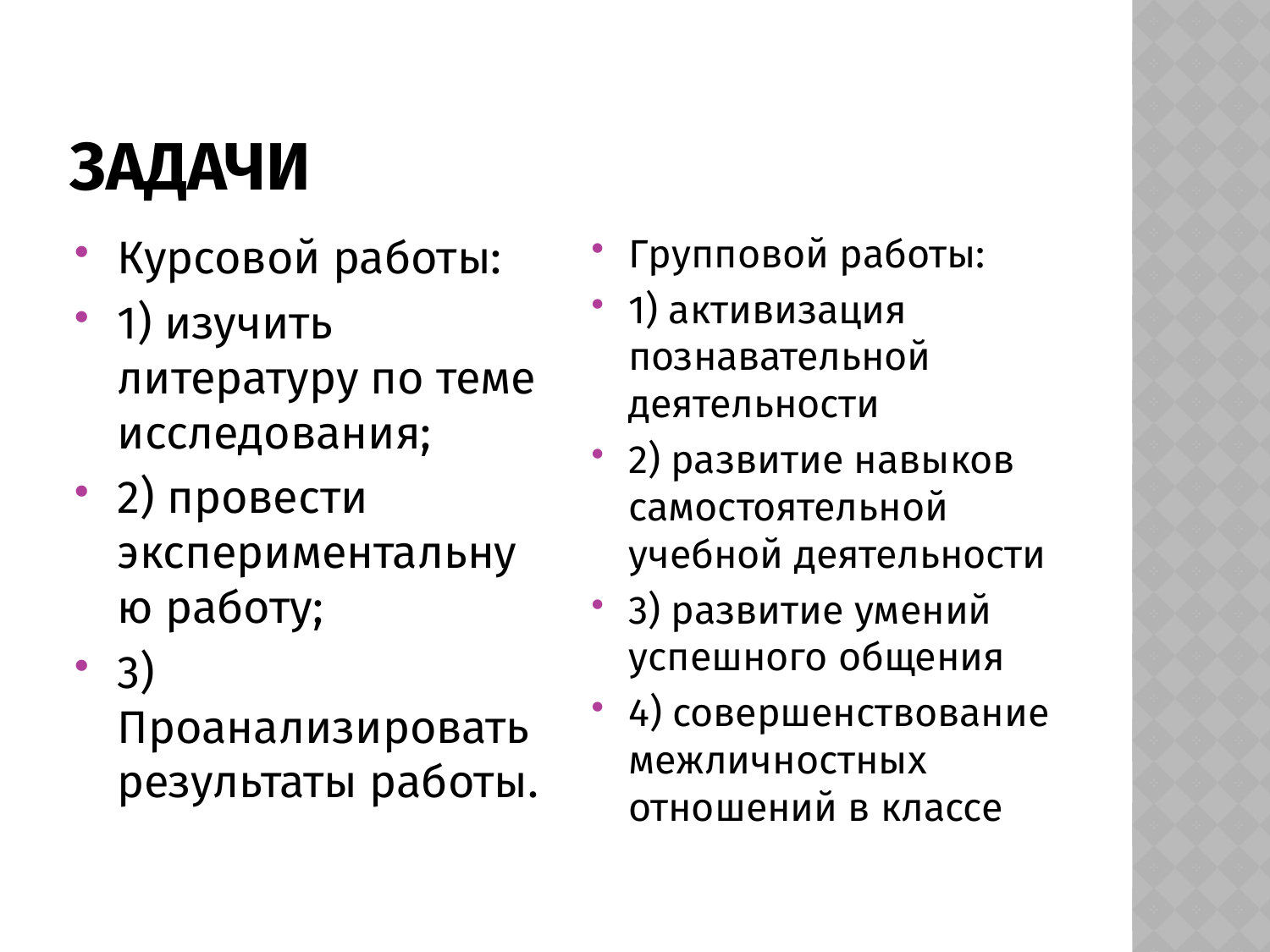

# Задачи
Курсовой работы:
1) изучить литературу по теме исследования;
2) провести экспериментальную работу;
3) Проанализировать результаты работы.
Групповой работы:
1) активизация познавательной деятельности
2) развитие навыков самостоятельной учебной деятельности
3) развитие умений успешного общения
4) совершенствование межличностных отношений в классе